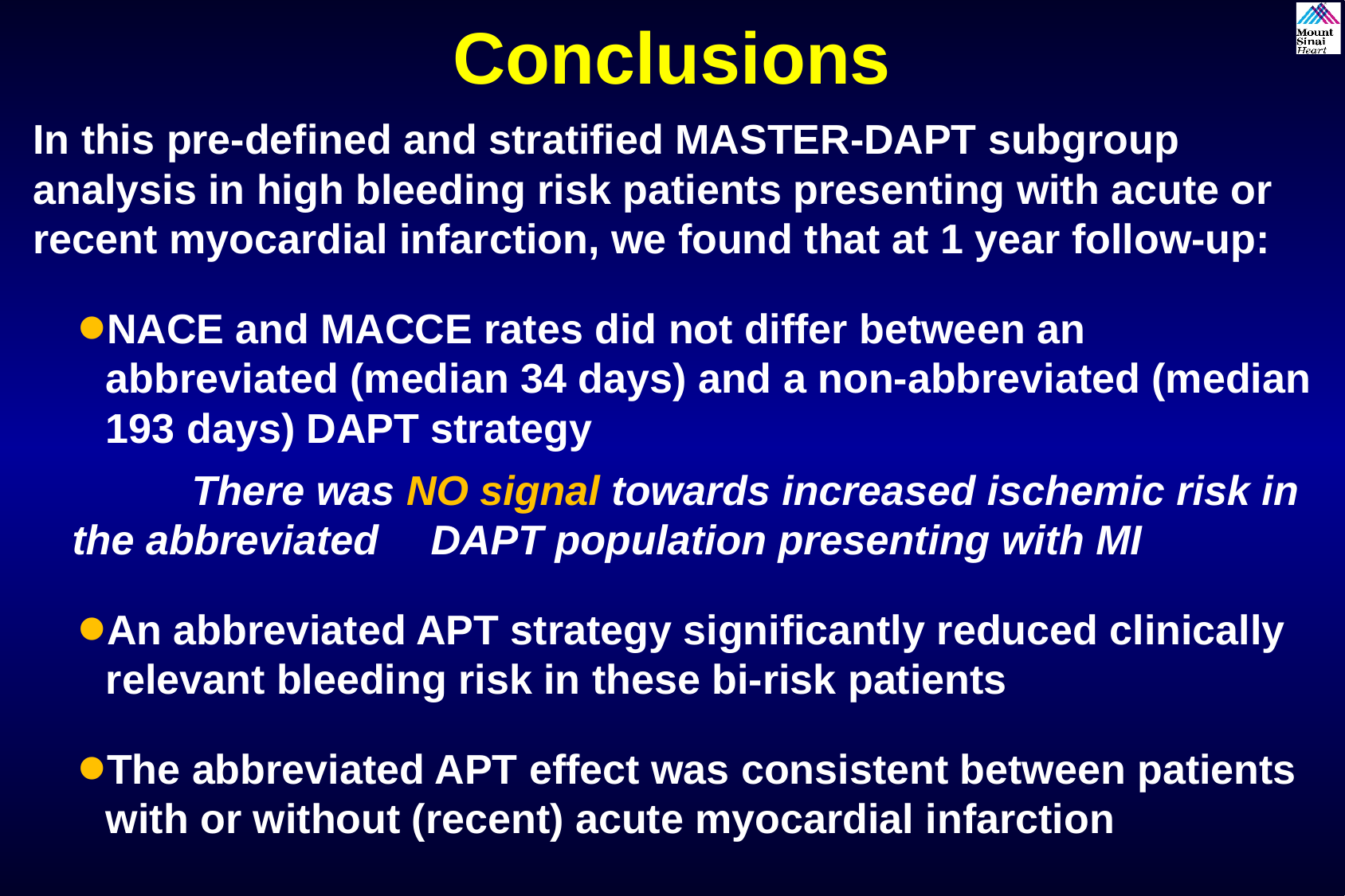

Conclusions
In this pre-defined and stratified MASTER-DAPT subgroup analysis in high bleeding risk patients presenting with acute or recent myocardial infarction, we found that at 1 year follow-up:

NACE and MACCE rates did not differ between an abbreviated (median 34 days) and a non-abbreviated (median 193 days) DAPT strategy
	There was NO signal towards increased ischemic risk in the abbreviated 	DAPT population presenting with MI

An abbreviated APT strategy significantly reduced clinically relevant bleeding risk in these bi-risk patients

The abbreviated APT effect was consistent between patients with or without (recent) acute myocardial infarction